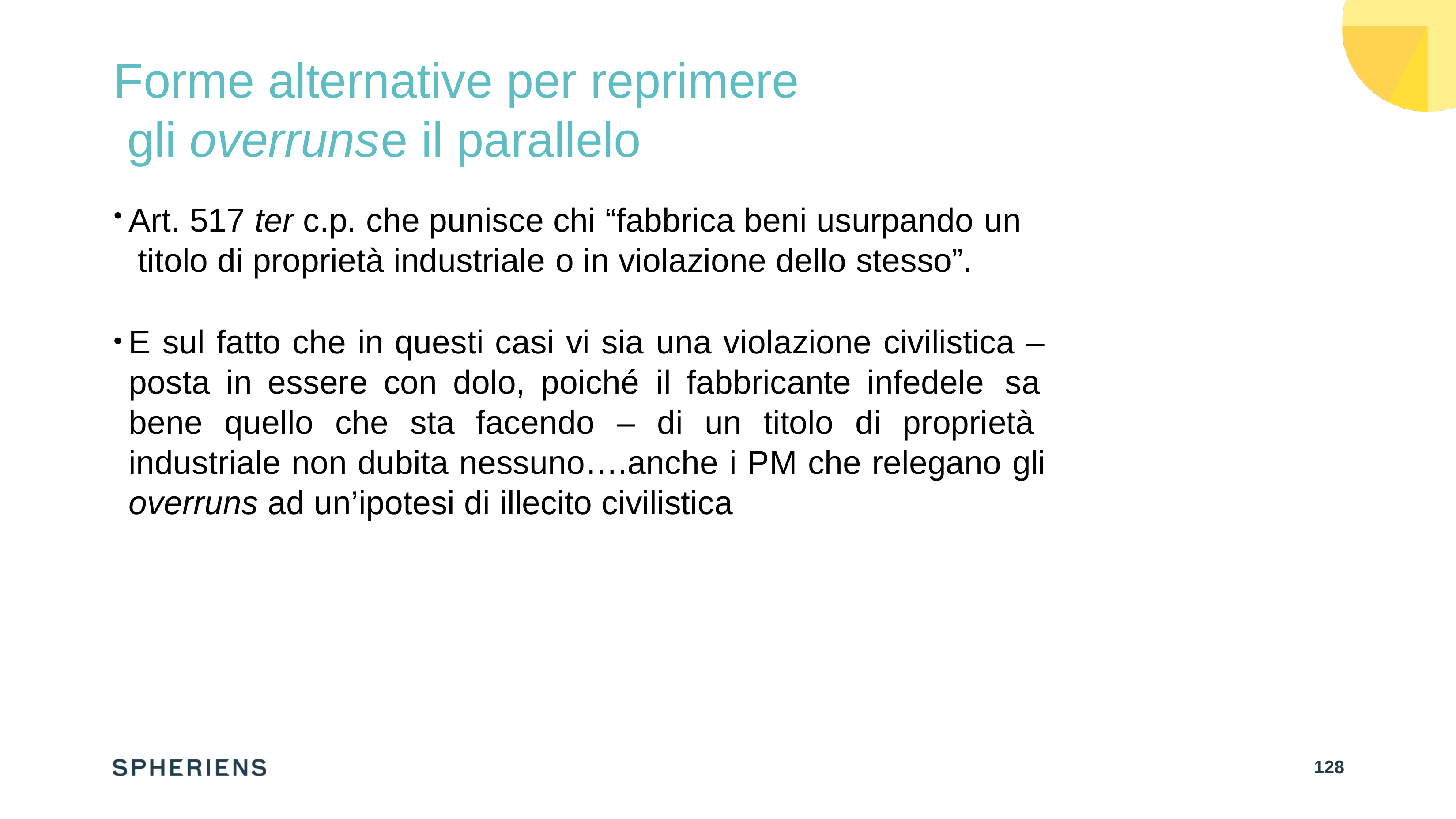

# Forme alternative per reprimere  gli overruns	e il parallelo
Art. 517 ter c.p. che punisce chi “fabbrica beni usurpando un  titolo di proprietà industriale o in violazione dello stesso”.

E sul fatto che in questi casi vi sia una violazione civilistica –  posta in essere con dolo, poiché il fabbricante infedele sa  bene quello che sta facendo – di un titolo di proprietà  industriale non dubita nessuno….anche i PM che relegano gli  overruns ad un’ipotesi di illecito civilistica
128